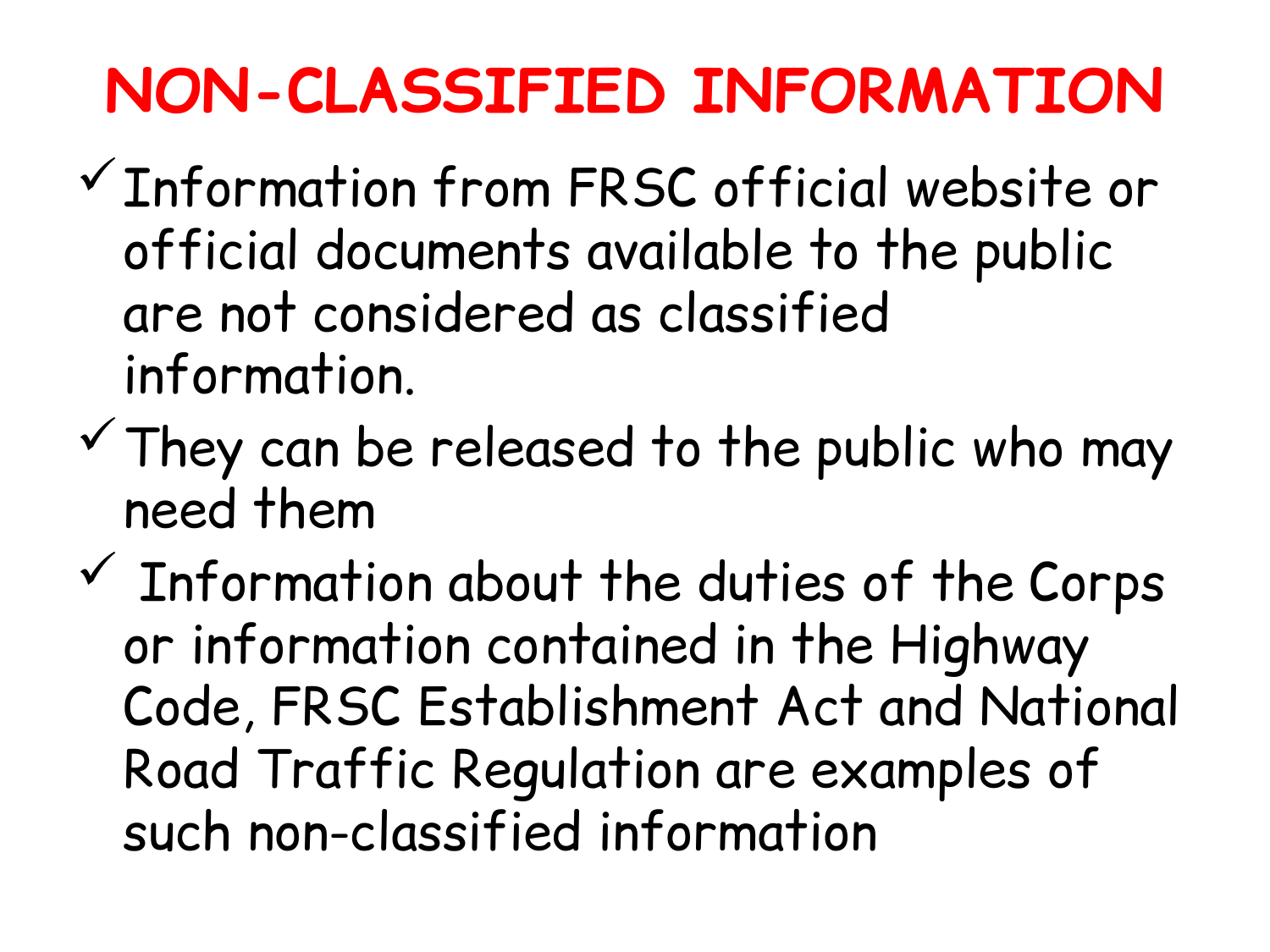

# NON-CLASSIFIED INFORMATION
Information from FRSC official website or official documents available to the public are not considered as classified information.
They can be released to the public who may need them
 Information about the duties of the Corps or information contained in the Highway Code, FRSC Establishment Act and National Road Traffic Regulation are examples of such non-classified information